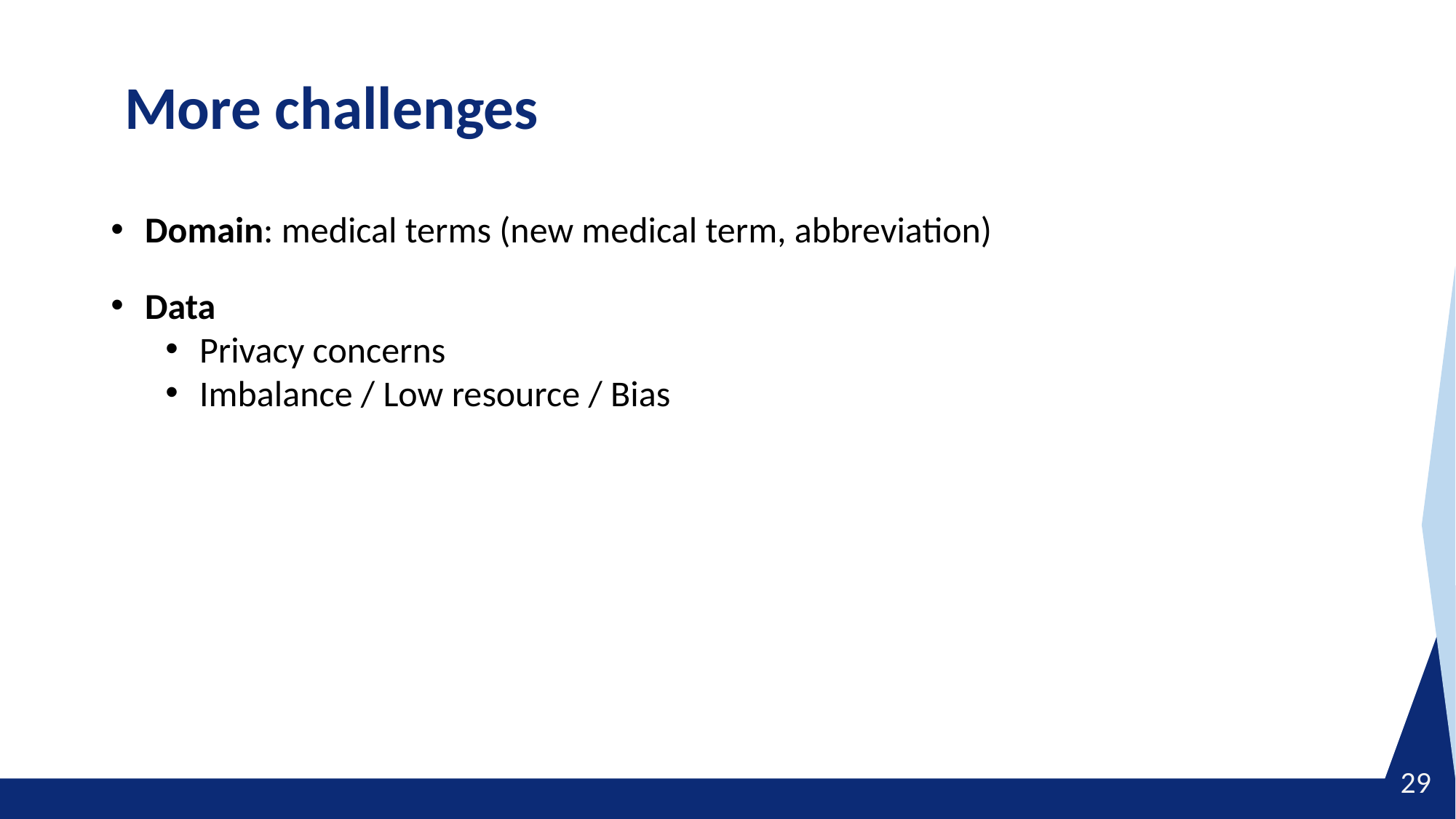

# More challenges
Domain: medical terms (new medical term, abbreviation)
Data
Privacy concerns
Imbalance / Low resource / Bias
29